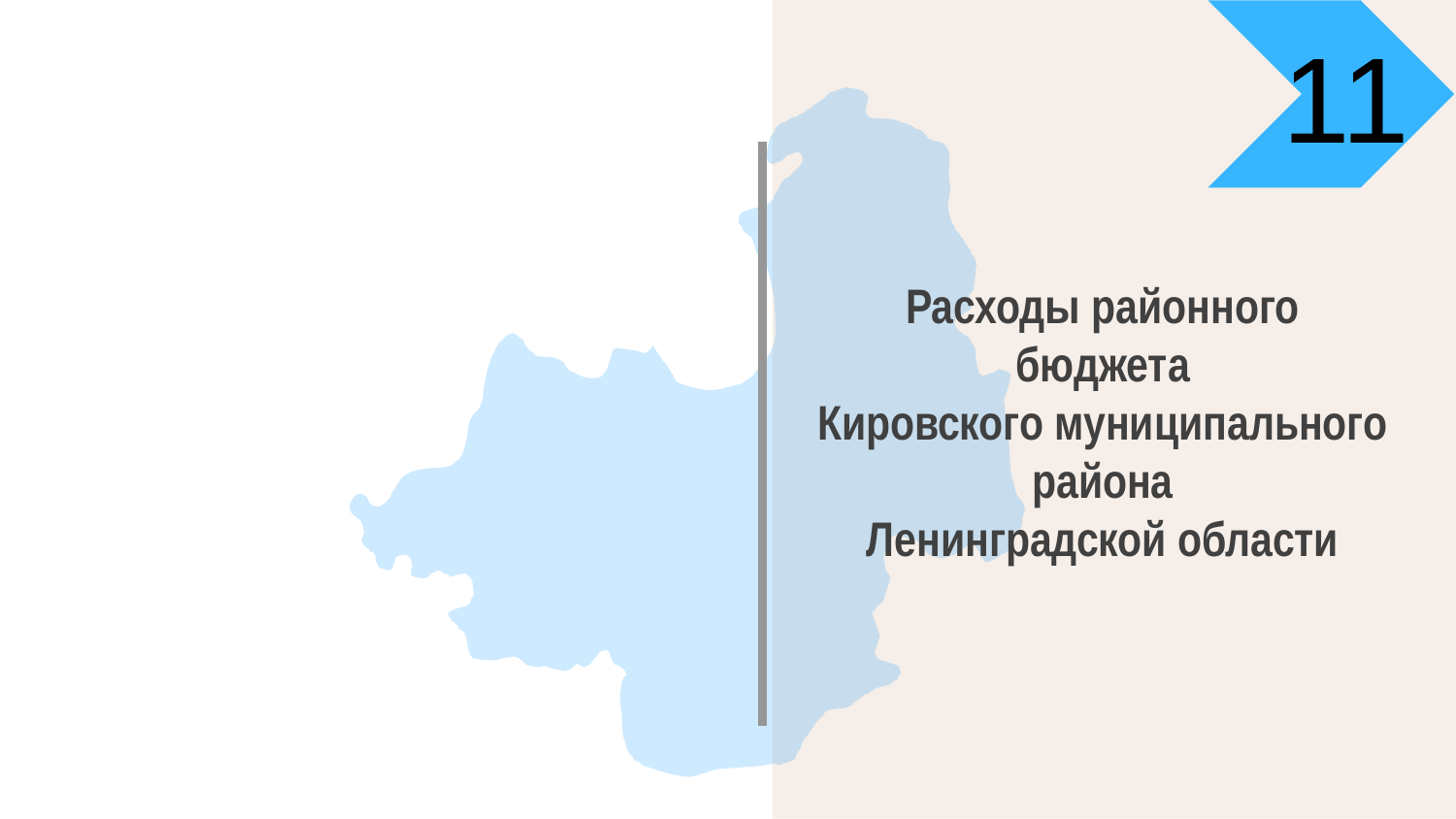

11

Расходы районного
бюджета
Кировского муниципального района
Ленинградской области